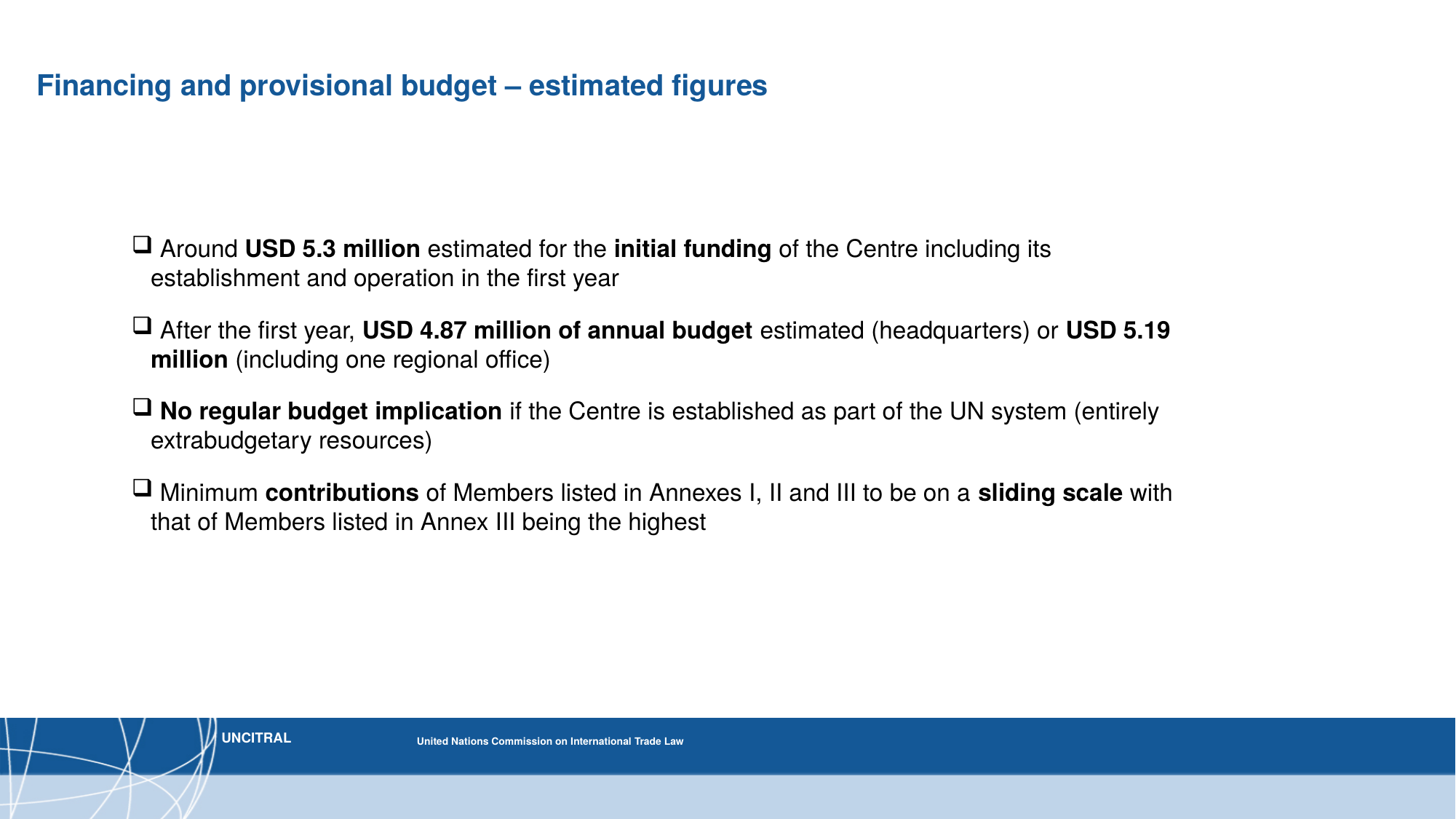

# Financing and provisional budget – estimated figures

 Around USD 5.3 million estimated for the initial funding of the Centre including its establishment and operation in the first year
 After the first year, USD 4.87 million of annual budget estimated (headquarters) or USD 5.19 million (including one regional office)
 No regular budget implication if the Centre is established as part of the UN system (entirely extrabudgetary resources)
 Minimum contributions of Members listed in Annexes I, II and III to be on a sliding scale with that of Members listed in Annex III being the highest

	Source: Budget and financing of an advisory centre – A sample (informal document prepared by the Secretariat, available on the WGIII webpage